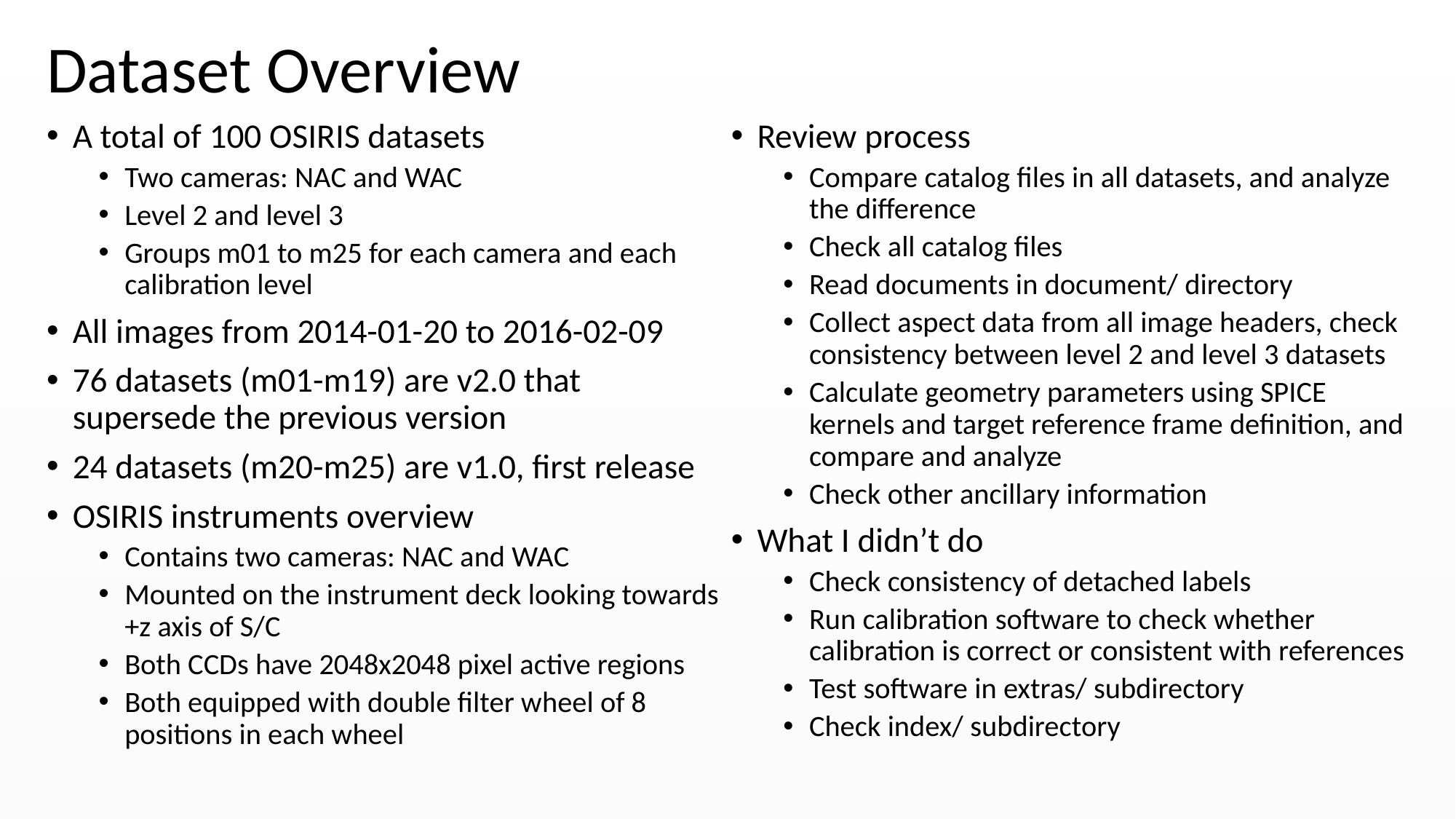

# Dataset Overview
A total of 100 OSIRIS datasets
Two cameras: NAC and WAC
Level 2 and level 3
Groups m01 to m25 for each camera and each calibration level
All images from 2014-01-20 to 2016-02-09
76 datasets (m01-m19) are v2.0 that supersede the previous version
24 datasets (m20-m25) are v1.0, first release
OSIRIS instruments overview
Contains two cameras: NAC and WAC
Mounted on the instrument deck looking towards +z axis of S/C
Both CCDs have 2048x2048 pixel active regions
Both equipped with double filter wheel of 8 positions in each wheel
Review process
Compare catalog files in all datasets, and analyze the difference
Check all catalog files
Read documents in document/ directory
Collect aspect data from all image headers, check consistency between level 2 and level 3 datasets
Calculate geometry parameters using SPICE kernels and target reference frame definition, and compare and analyze
Check other ancillary information
What I didn’t do
Check consistency of detached labels
Run calibration software to check whether calibration is correct or consistent with references
Test software in extras/ subdirectory
Check index/ subdirectory